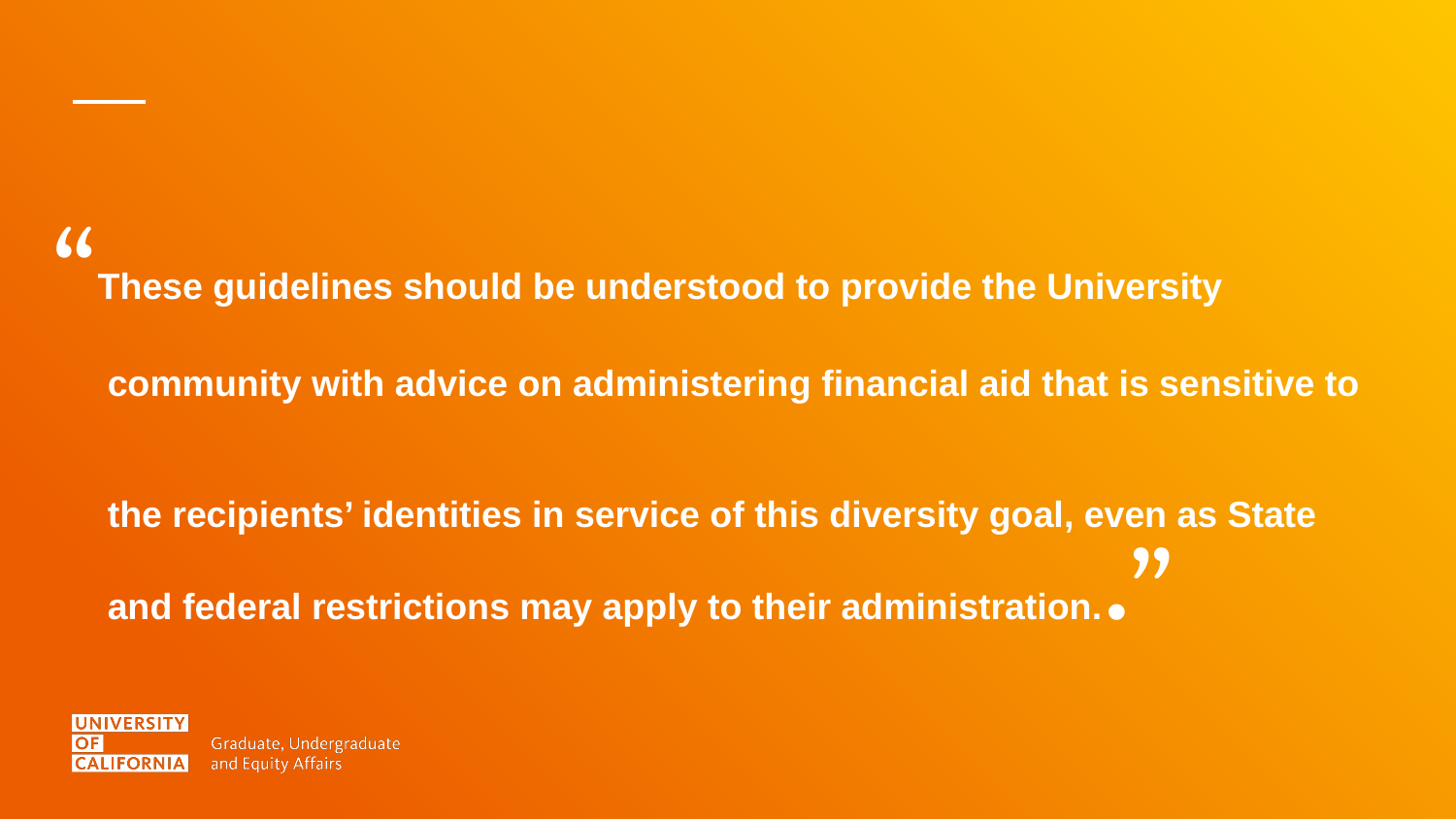

“These guidelines should be understood to provide the University
community with advice on administering financial aid that is sensitive to
the recipients’ identities in service of this diversity goal, even as State and federal restrictions may apply to their administration..”